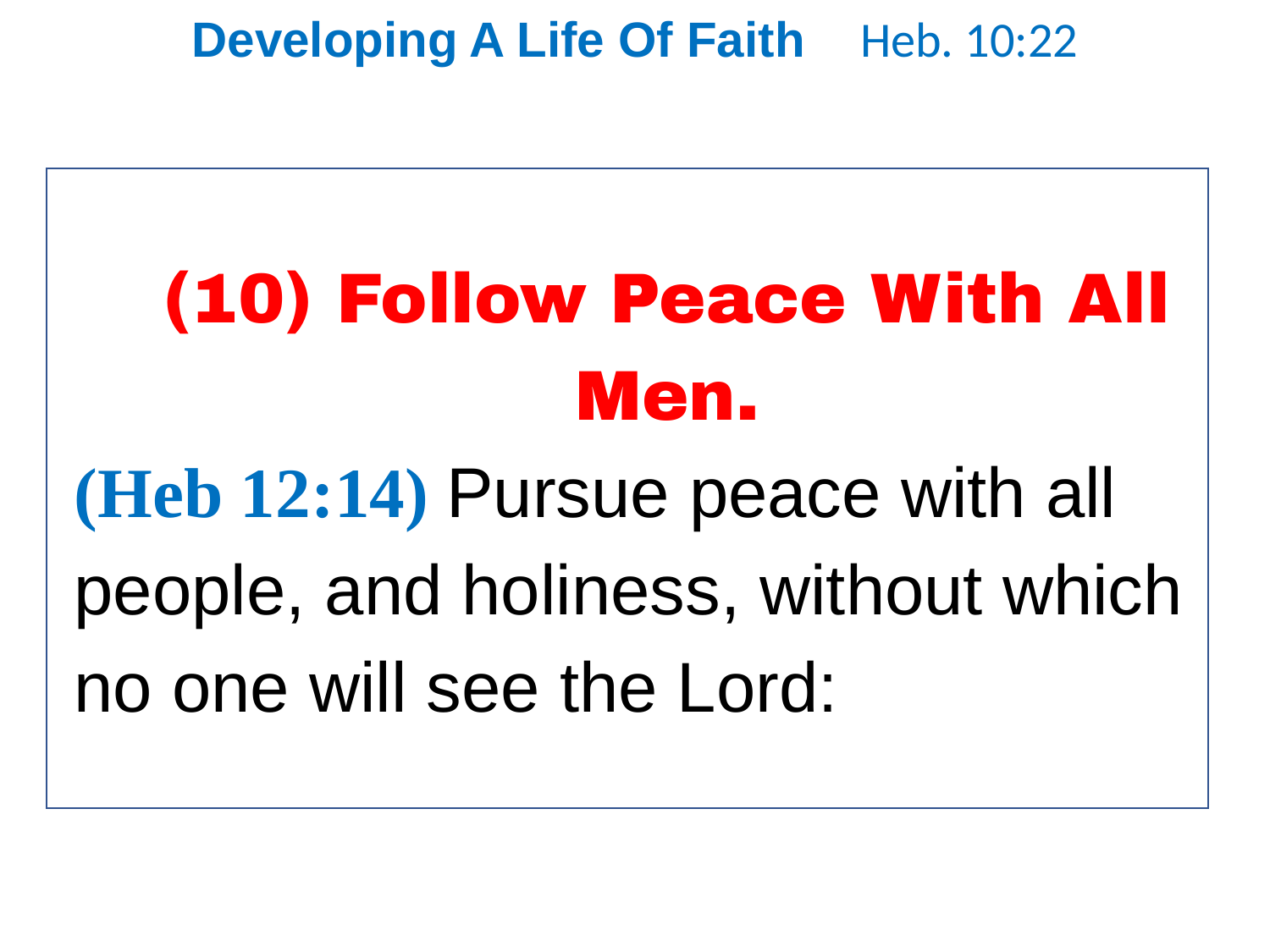

Developing A Life Of Faith    Heb. 10:22

(10) Follow Peace With All Men.
(Heb 12:14) Pursue peace with all people, and holiness, without which no one will see the Lord: